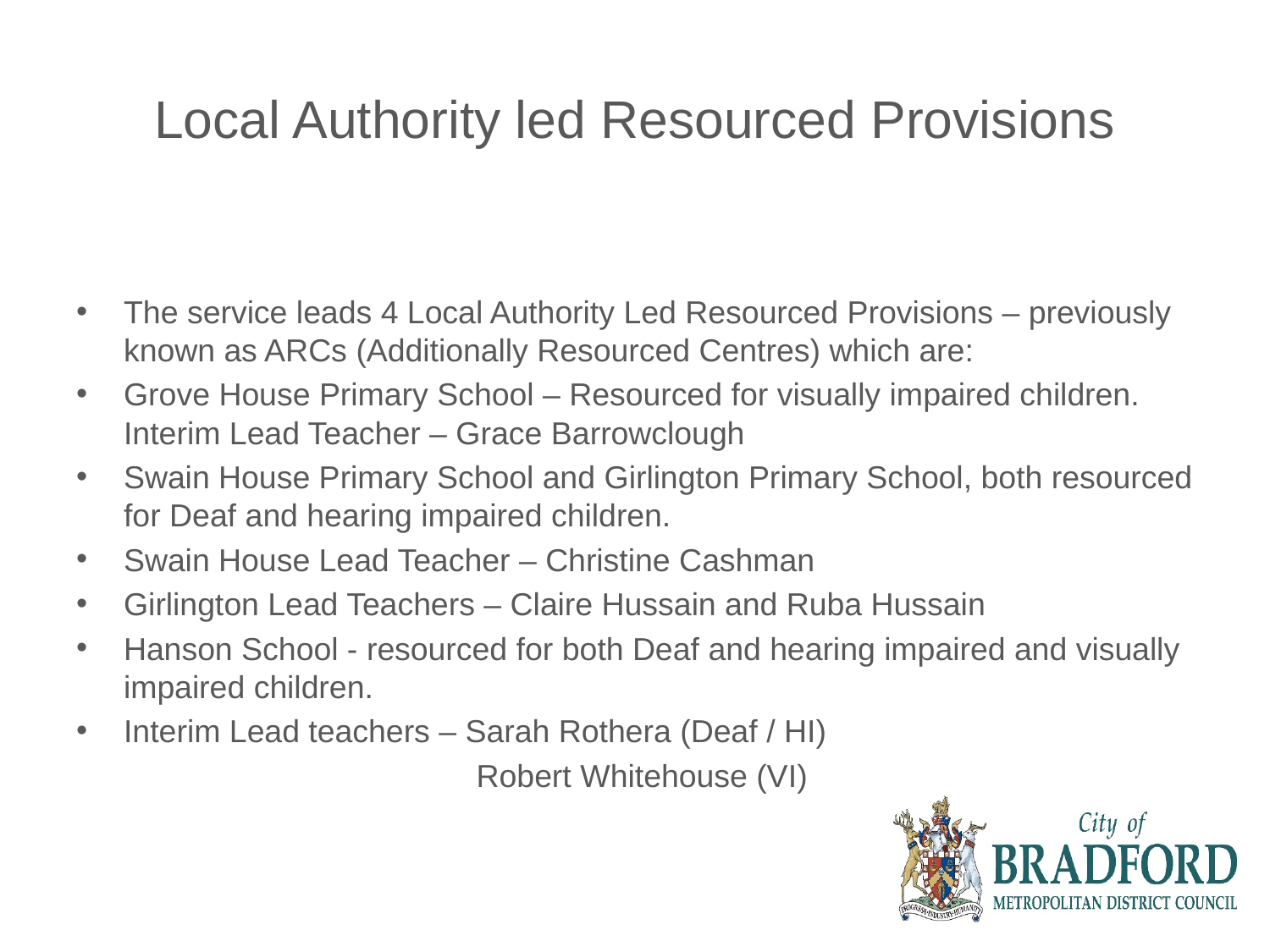

# Local Authority led Resourced Provisions
The service leads 4 Local Authority Led Resourced Provisions – previously known as ARCs (Additionally Resourced Centres) which are:
Grove House Primary School – Resourced for visually impaired children.  Interim Lead Teacher – Grace Barrowclough
Swain House Primary School and Girlington Primary School, both resourced for Deaf and hearing impaired children.
Swain House Lead Teacher – Christine Cashman
Girlington Lead Teachers – Claire Hussain and Ruba Hussain
Hanson School - resourced for both Deaf and hearing impaired and visually impaired children.
Interim Lead teachers – Sarah Rothera (Deaf / HI)
     Robert Whitehouse (VI)